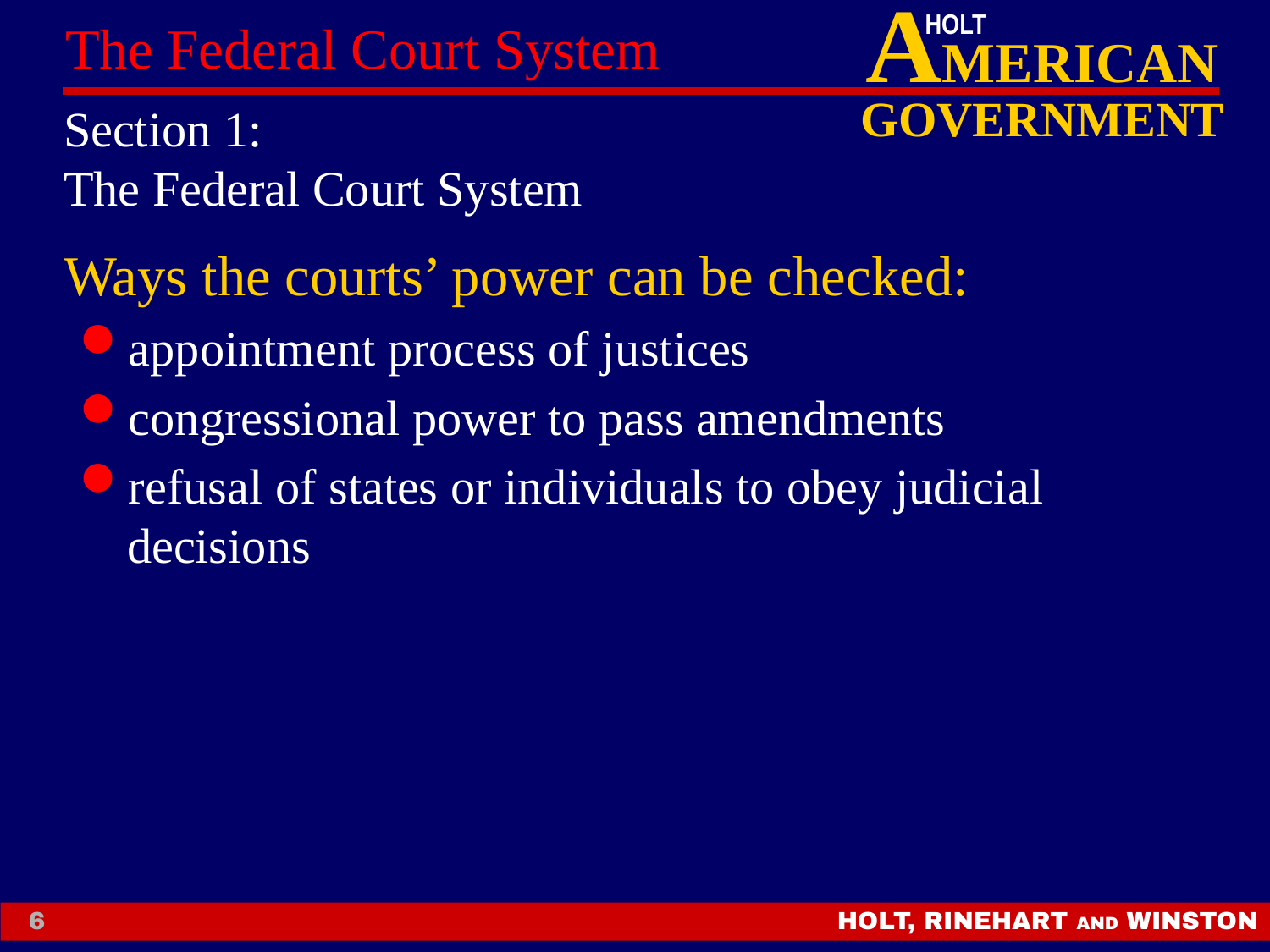

# Section 1: The Federal Court System
Ways the courts’ power can be checked:
appointment process of justices
congressional power to pass amendments
refusal of states or individuals to obey judicial decisions
6